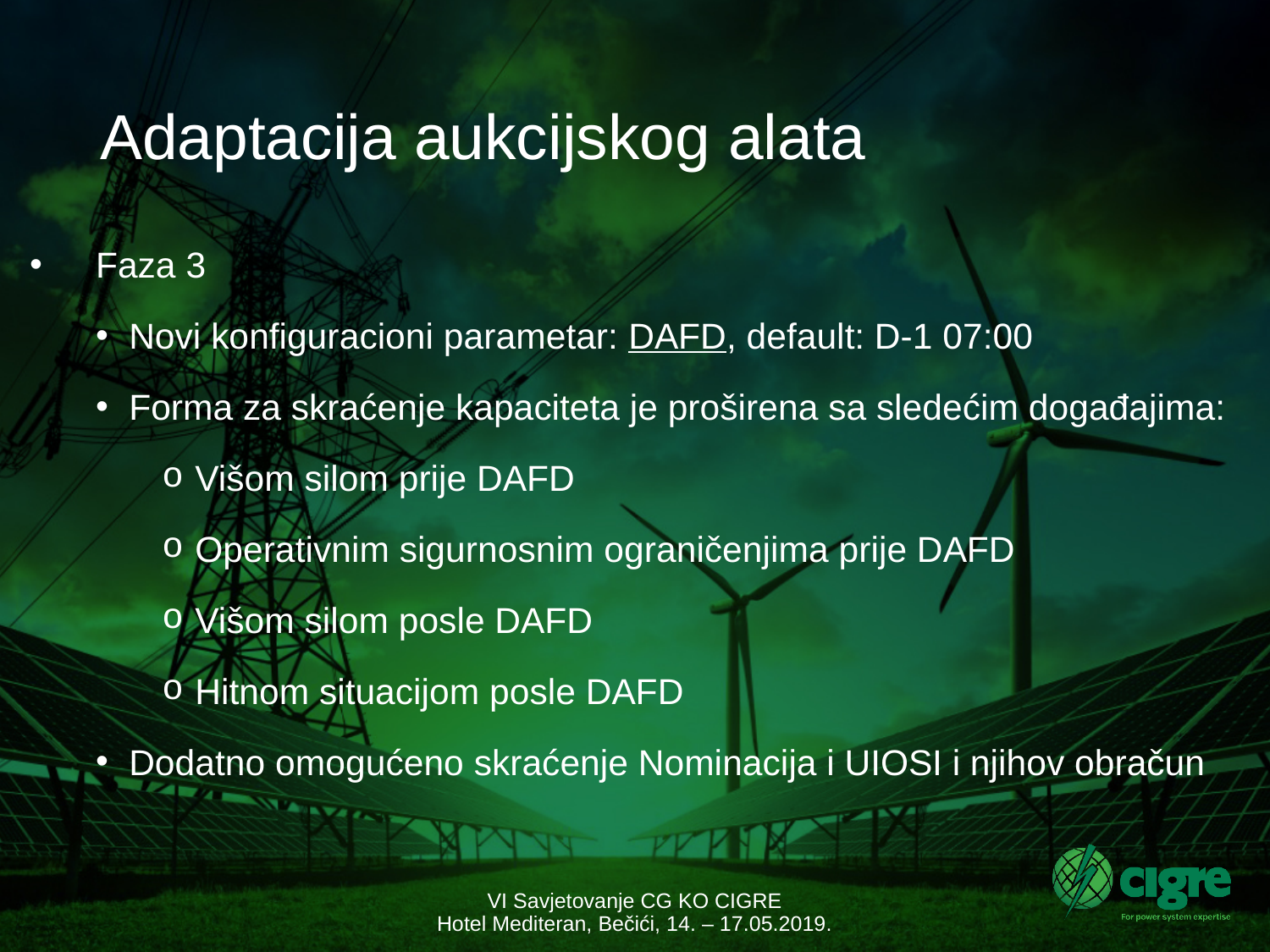

# Adaptacija aukcijskog alata
Faza 3
Novi konfiguracioni parametar: DAFD, default: D-1 07:00
Forma za skraćenje kapaciteta je proširena sa sledećim događajima:
Višom silom prije DAFD
Operativnim sigurnosnim ograničenjima prije DAFD
Višom silom posle DAFD
Hitnom situacijom posle DAFD
Dodatno omogućeno skraćenje Nominacija i UIOSI i njihov obračun

VI Savjetovanje CG KO CIGRE
Hotel Mediteran, Bečići, 14. – 17.05.2019.